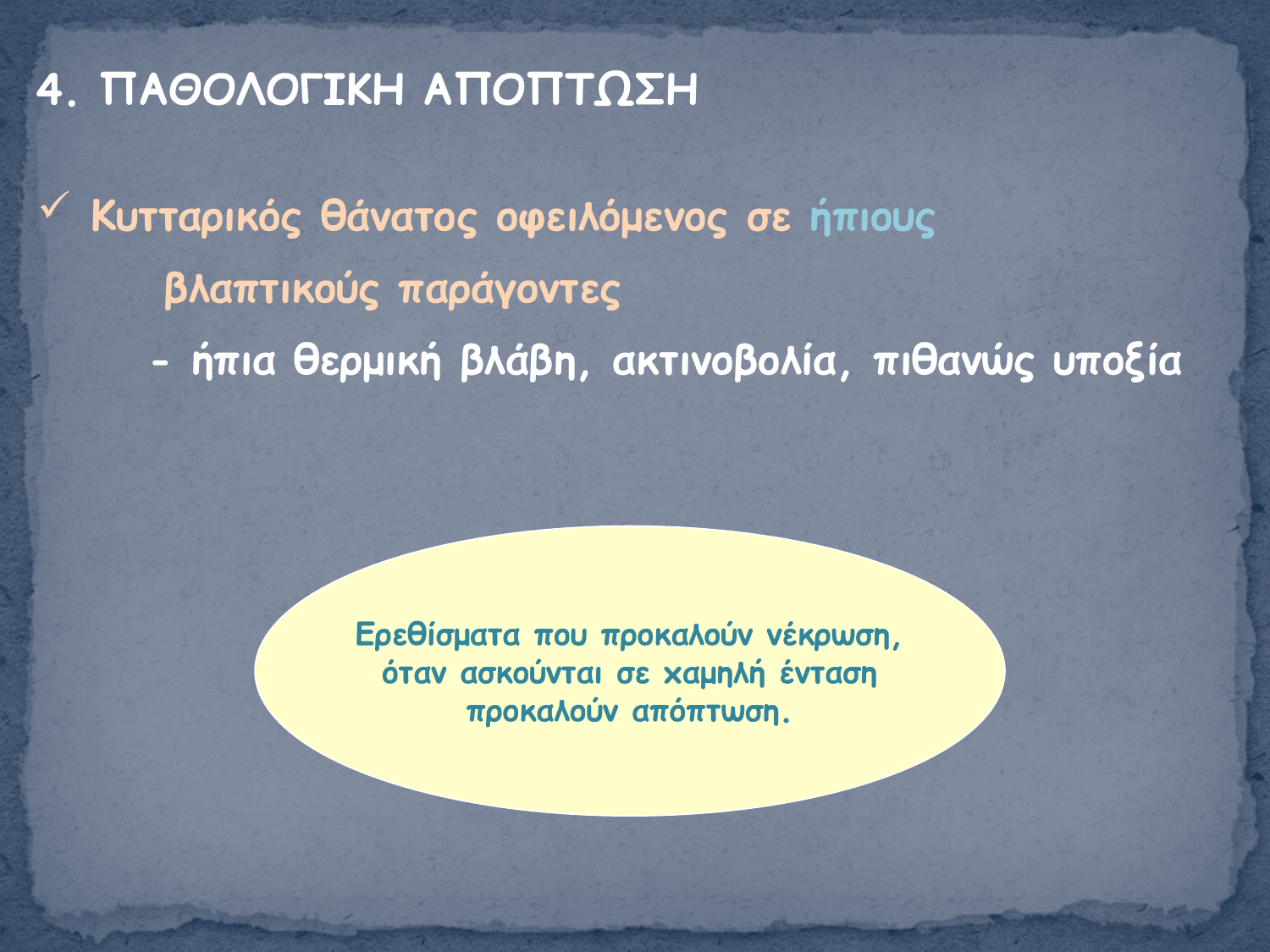

4. ΠΑΘΟΛΟΓΙΚΗ ΑΠΟΠΤΩΣΗ

 Κυτταρικός θάνατος οφειλόμενος σε ήπιους
	βλαπτικούς παράγοντες
      - ήπια θερμική βλάβη, ακτινοβολία, πιθανώς υποξία

Ερεθίσματα που προκαλούν νέκρωση,
όταν ασκούνται σε χαμηλή ένταση
προκαλούν απόπτωση.